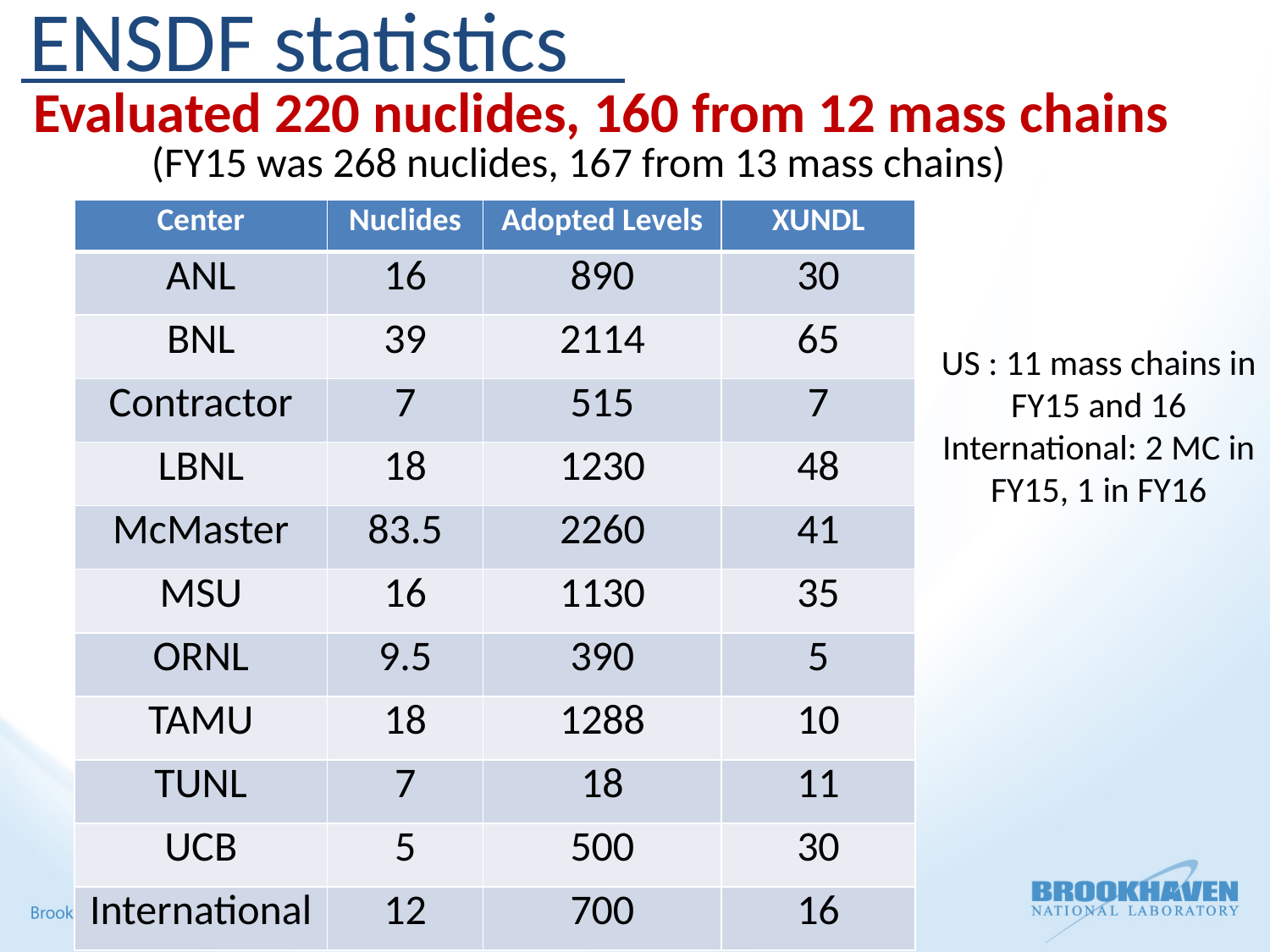

ENSDF statistics
Evaluated 220 nuclides, 160 from 12 mass chains
(FY15 was 268 nuclides, 167 from 13 mass chains)

| Center | Nuclides | Adopted Levels | XUNDL |
| --- | --- | --- | --- |
| ANL | 16 | 890 | 30 |
| BNL | 39 | 2114 | 65 |
| Contractor | 7 | 515 | 7 |
| LBNL | 18 | 1230 | 48 |
| McMaster | 83.5 | 2260 | 41 |
| MSU | 16 | 1130 | 35 |
| ORNL | 9.5 | 390 | 5 |
| TAMU | 18 | 1288 | 10 |
| TUNL | 7 | 18 | 11 |
| UCB | 5 | 500 | 30 |
| International | 12 | 700 | 16 |
US : 11 mass chains in FY15 and 16
International: 2 MC in FY15, 1 in FY16